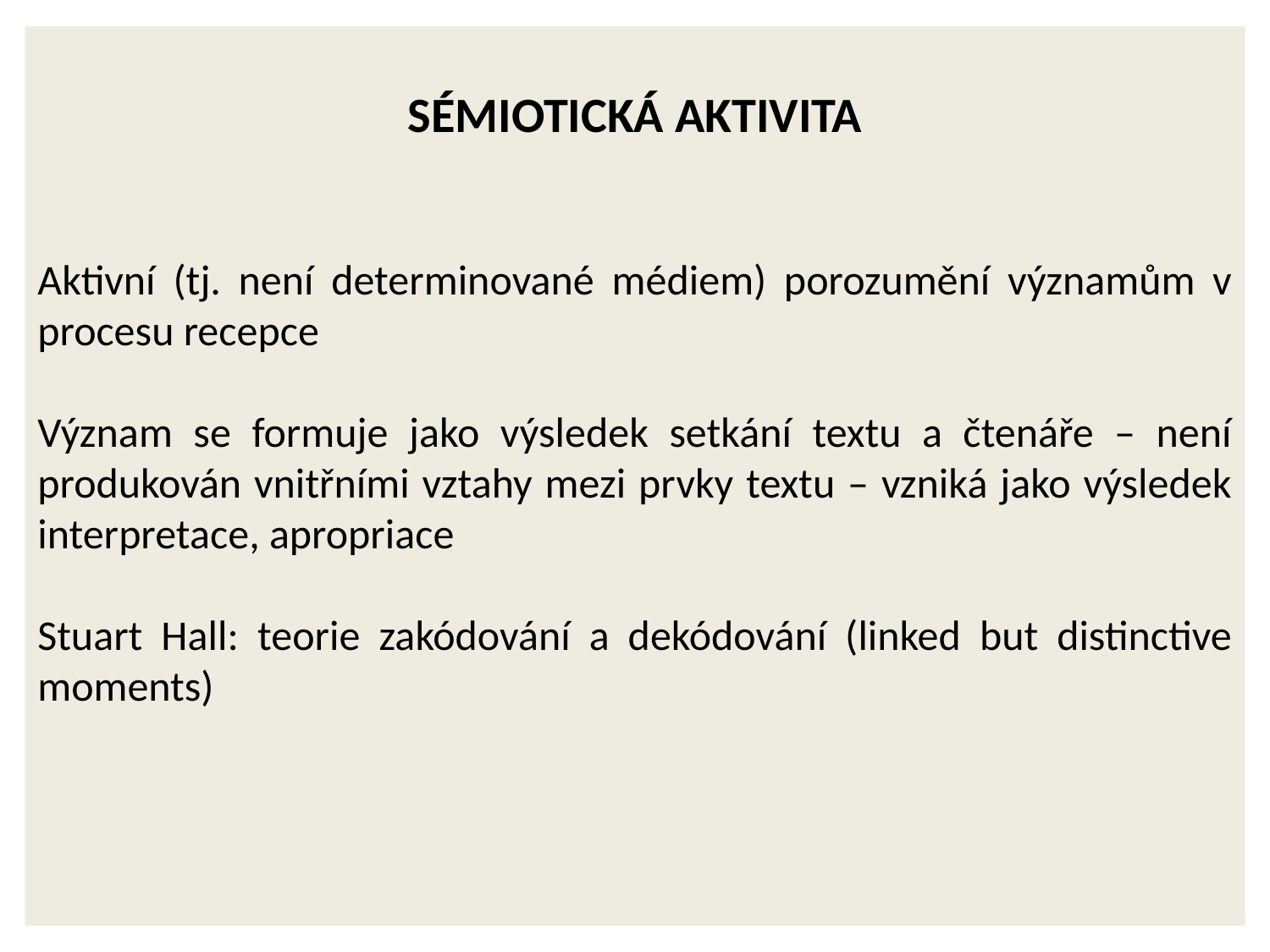

Sémiotická aktivita

Aktivní (tj. není determinované médiem) porozumění významům v procesu recepce

Význam se formuje jako výsledek setkání textu a čtenáře – není produkován vnitřními vztahy mezi prvky textu – vzniká jako výsledek interpretace, apropriace

Stuart Hall: teorie zakódování a dekódování (linked but distinctive moments)